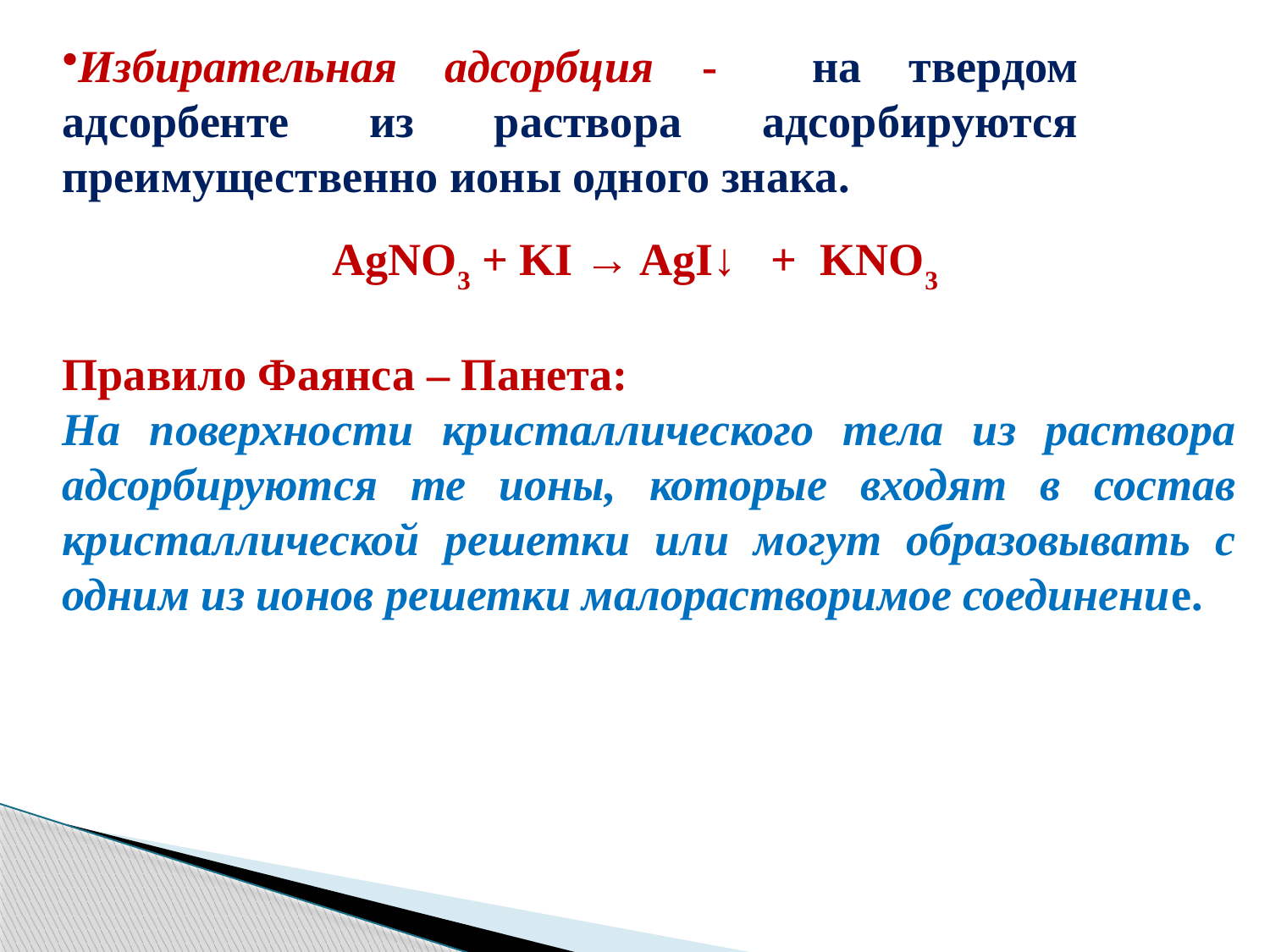

Избирательная адсорбция -  на твердом адсорбенте из раствора адсорбируются преимущественно ионы одного знака.
AgNO3 + KI → AgI↓   +  KNO3
Правило Фаянса – Панета:
На поверхности кристаллического тела из раствора адсорбируются те ионы, которые входят в состав кристаллической решетки или могут образовывать с одним из ионов решетки малорастворимое соединение.